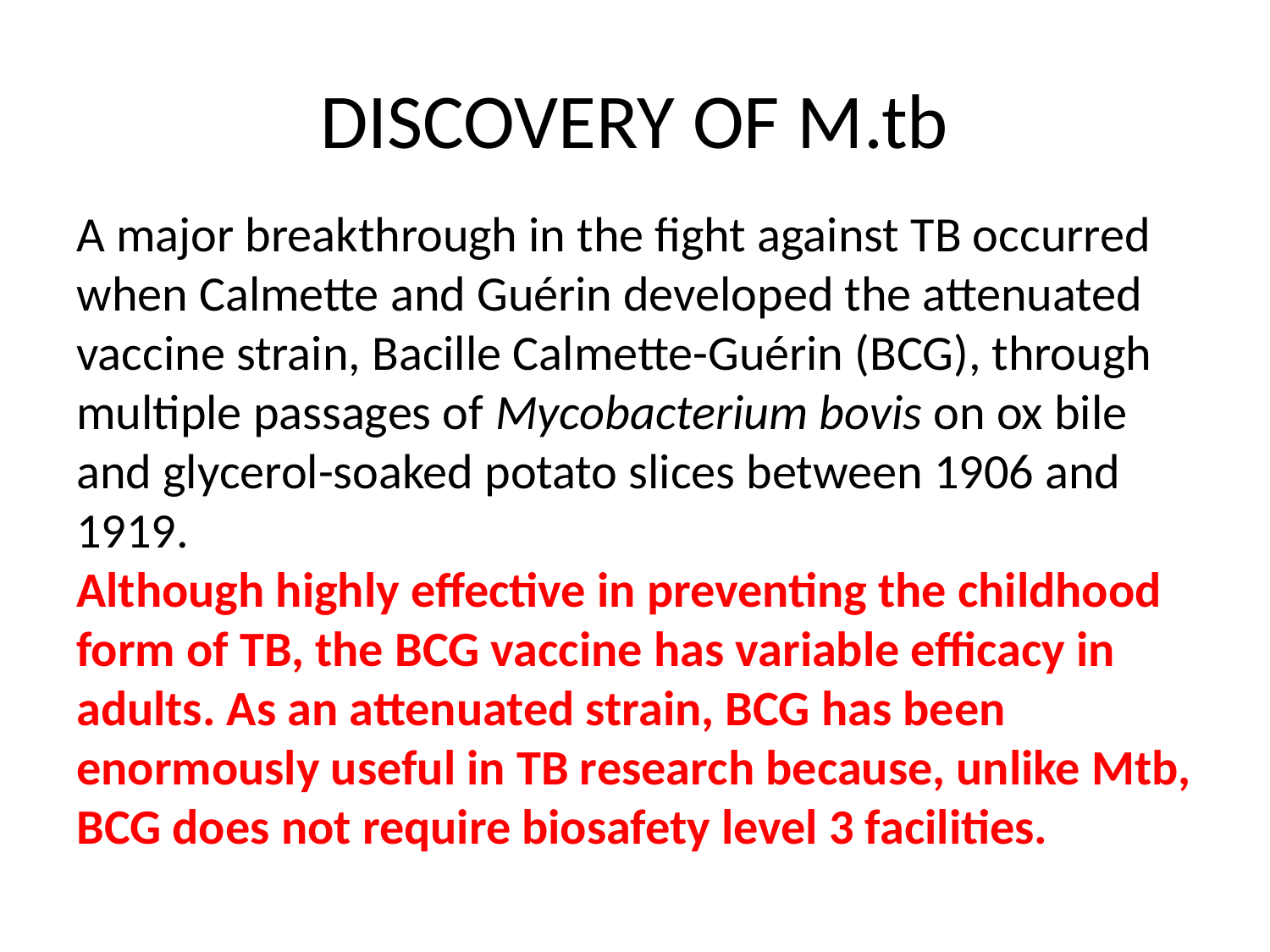

# DISCOVERY OF M.tb

A major breakthrough in the fight against TB occurred when Calmette and Guérin developed the attenuated vaccine strain, Bacille Calmette-Guérin (BCG), through multiple passages of Mycobacterium bovis on ox bile and glycerol-soaked potato slices between 1906 and 1919.
Although highly effective in preventing the childhood form of TB, the BCG vaccine has variable efficacy in adults. As an attenuated strain, BCG has been enormously useful in TB research because, unlike Mtb, BCG does not require biosafety level 3 facilities.